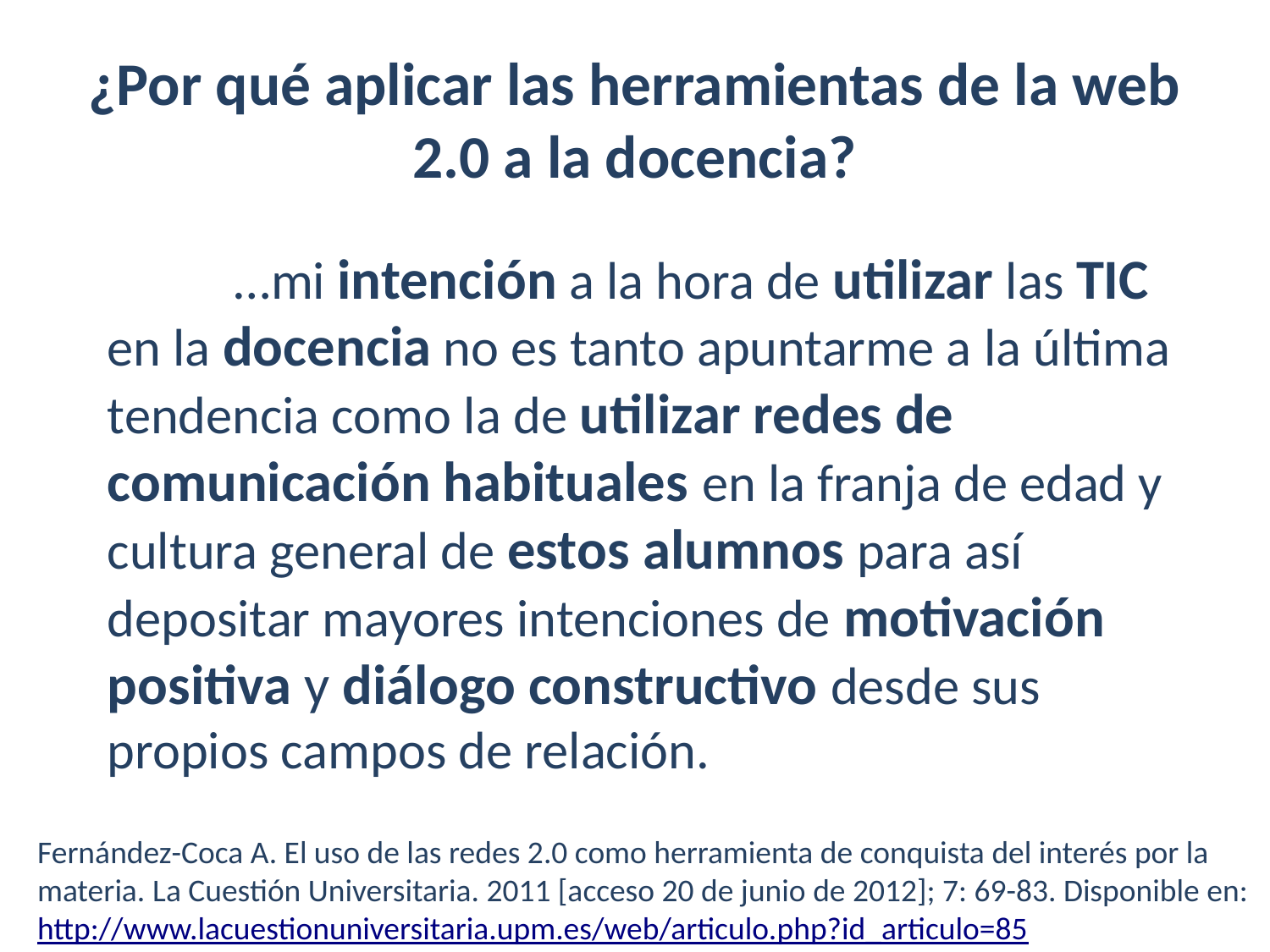

# ¿Por qué aplicar las herramientas de la web 2.0 a la docencia?
	…mi intención a la hora de utilizar las TIC en la docencia no es tanto apuntarme a la última tendencia como la de utilizar redes de comunicación habituales en la franja de edad y cultura general de estos alumnos para así depositar mayores intenciones de motivación positiva y diálogo constructivo desde sus propios campos de relación.
Fernández-Coca A. El uso de las redes 2.0 como herramienta de conquista del interés por la materia. La Cuestión Universitaria. 2011 [acceso 20 de junio de 2012]; 7: 69-83. Disponible en: http://www.lacuestionuniversitaria.upm.es/web/articulo.php?id_articulo=85